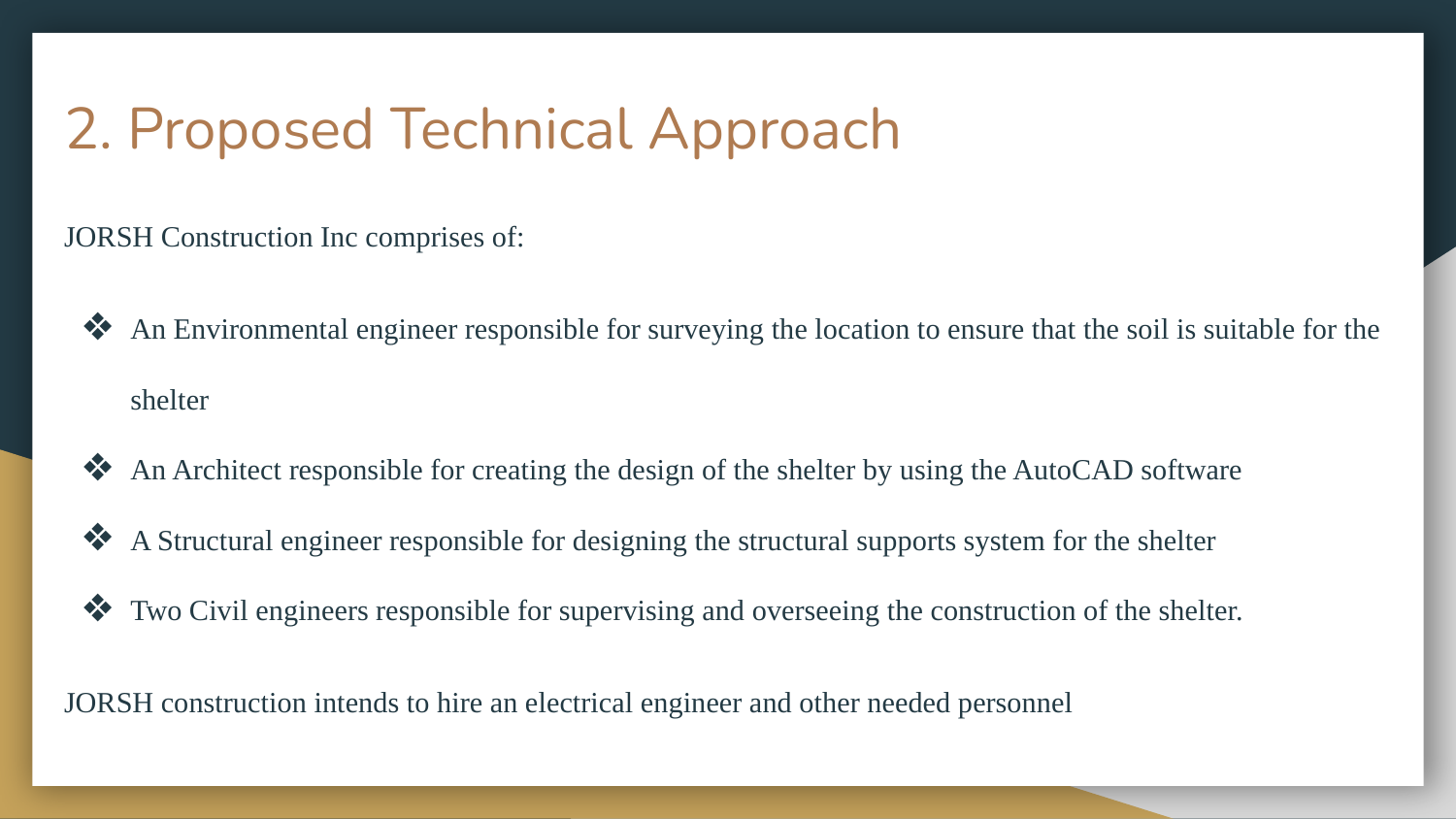

# 2. Proposed Technical Approach
JORSH Construction Inc comprises of:
An Environmental engineer responsible for surveying the location to ensure that the soil is suitable for the shelter
An Architect responsible for creating the design of the shelter by using the AutoCAD software
A Structural engineer responsible for designing the structural supports system for the shelter
Two Civil engineers responsible for supervising and overseeing the construction of the shelter.
JORSH construction intends to hire an electrical engineer and other needed personnel